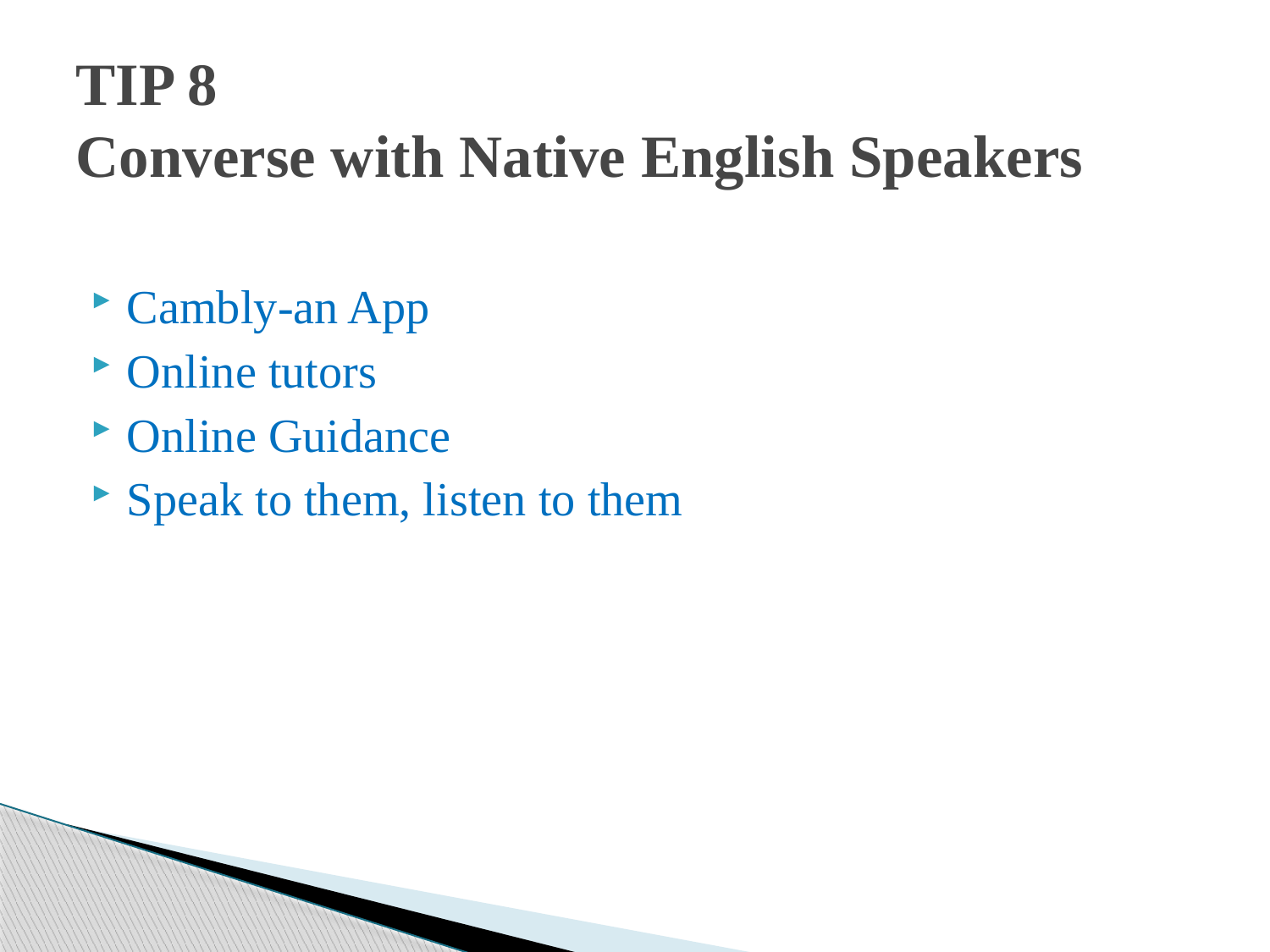

# TIP 8 Converse with Native English Speakers

Cambly-an App
Online tutors
Online Guidance
Speak to them, listen to them